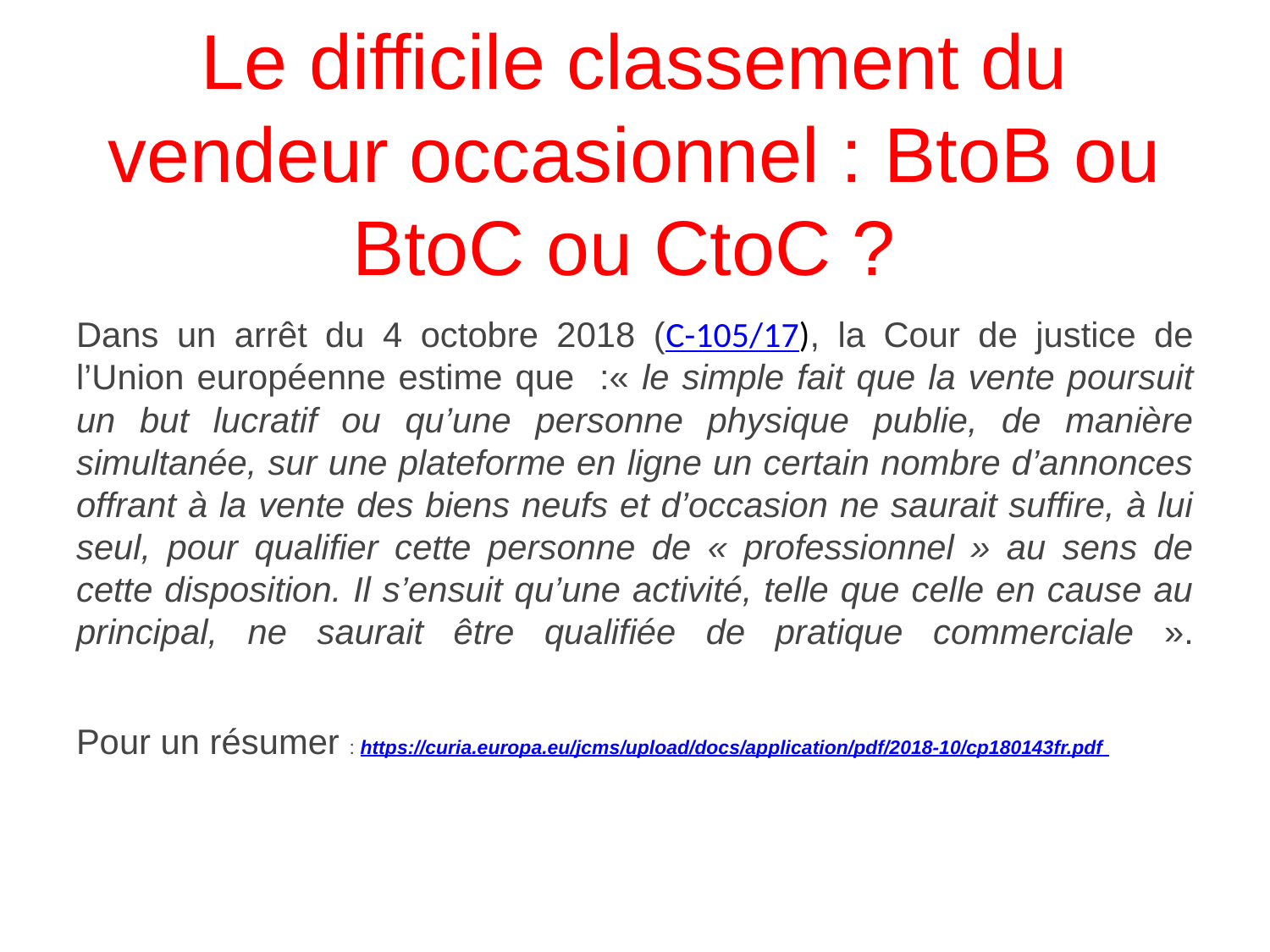

# Le difficile classement du vendeur occasionnel : BtoB ou BtoC ou CtoC ?
Dans un arrêt du 4 octobre 2018 (C-105/17), la Cour de justice de l’Union européenne estime que  :« le simple fait que la vente poursuit un but lucratif ou qu’une personne physique publie, de manière simultanée, sur une plateforme en ligne un certain nombre d’annonces offrant à la vente des biens neufs et d’occasion ne saurait suffire, à lui seul, pour qualifier cette personne de « professionnel » au sens de cette disposition. Il s’ensuit qu’une activité, telle que celle en cause au principal, ne saurait être qualifiée de pratique commerciale ».
Pour un résumer : https://curia.europa.eu/jcms/upload/docs/application/pdf/2018-10/cp180143fr.pdf